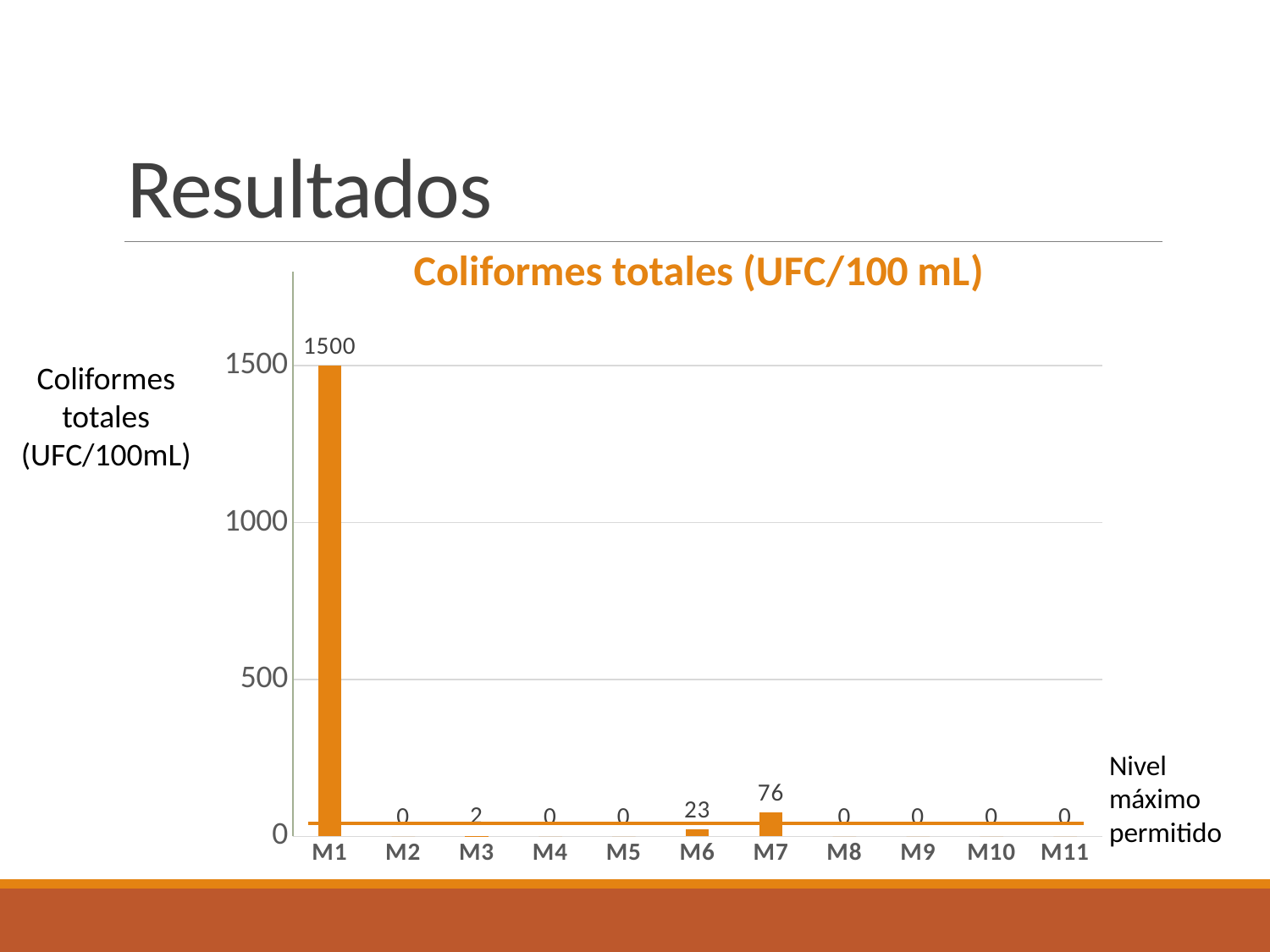

# Resultados

### Chart:

| Category | Coliformes totales (UFC/100 mL) |
|---|---|
| M1 | 1500.0 |
| M2 | 0.0 |
| M3 | 2.0 |
| M4 | 0.0 |
| M5 | 0.0 |
| M6 | 23.0 |
| M7 | 76.0 |
| M8 | 0.0 |
| M9 | 0.0 |
| M10 | 0.0 |
| M11 | 0.0 |
Coliformes totales (UFC/100mL)
Nivel máximo permitido